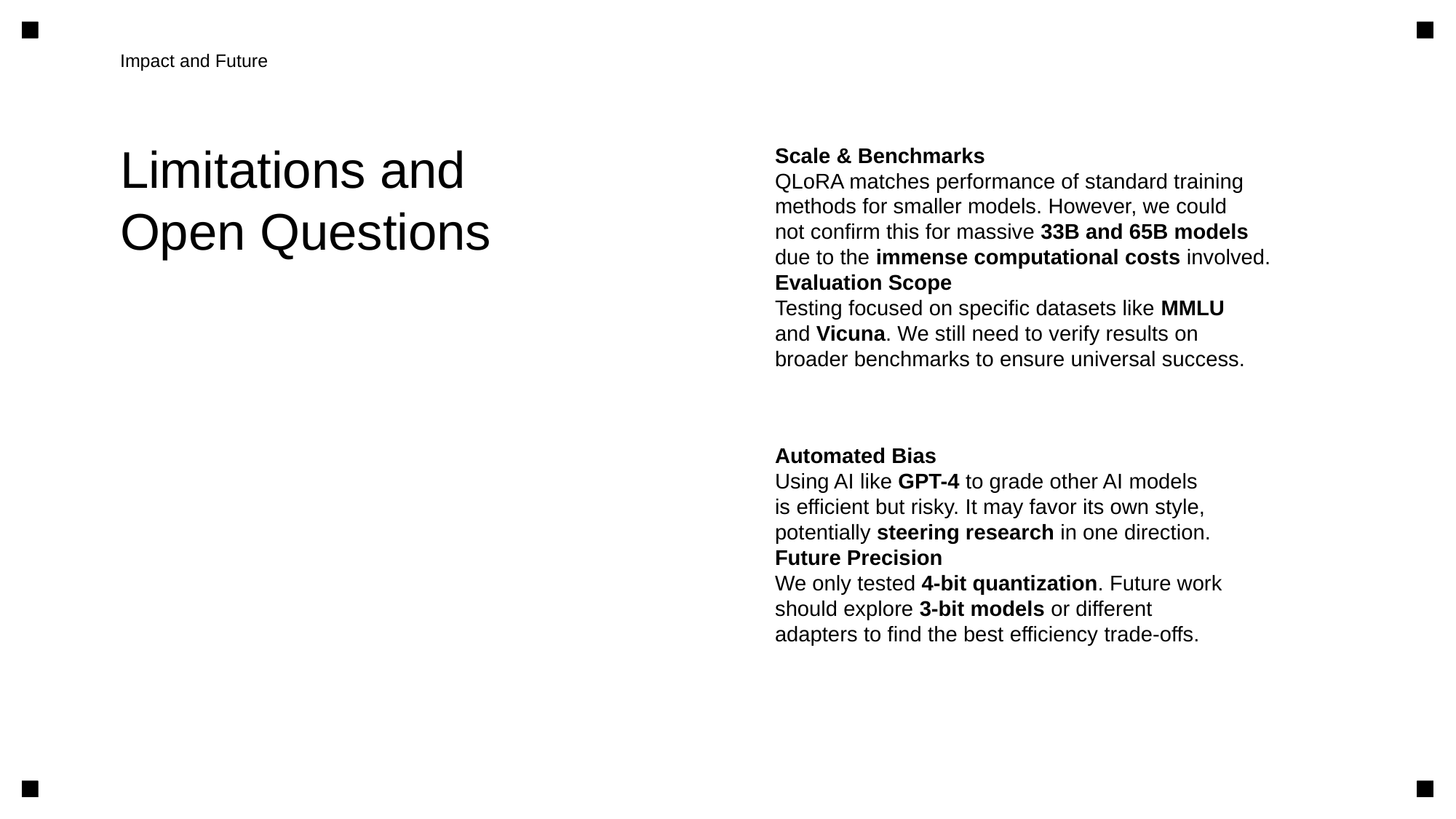

Impact and Future
Limitations and
Open Questions
Scale & Benchmarks
QLoRA matches performance of standard training
methods for smaller models. However, we could
not confirm this for massive 33B and 65B models
due to the immense computational costs involved.
Evaluation Scope
Testing focused on specific datasets like MMLU
and Vicuna. We still need to verify results on
broader benchmarks to ensure universal success.
Automated Bias
Using AI like GPT-4 to grade other AI models
is efficient but risky. It may favor its own style,
potentially steering research in one direction.
Future Precision
We only tested 4-bit quantization. Future work
should explore 3-bit models or different
adapters to find the best efficiency trade-offs.